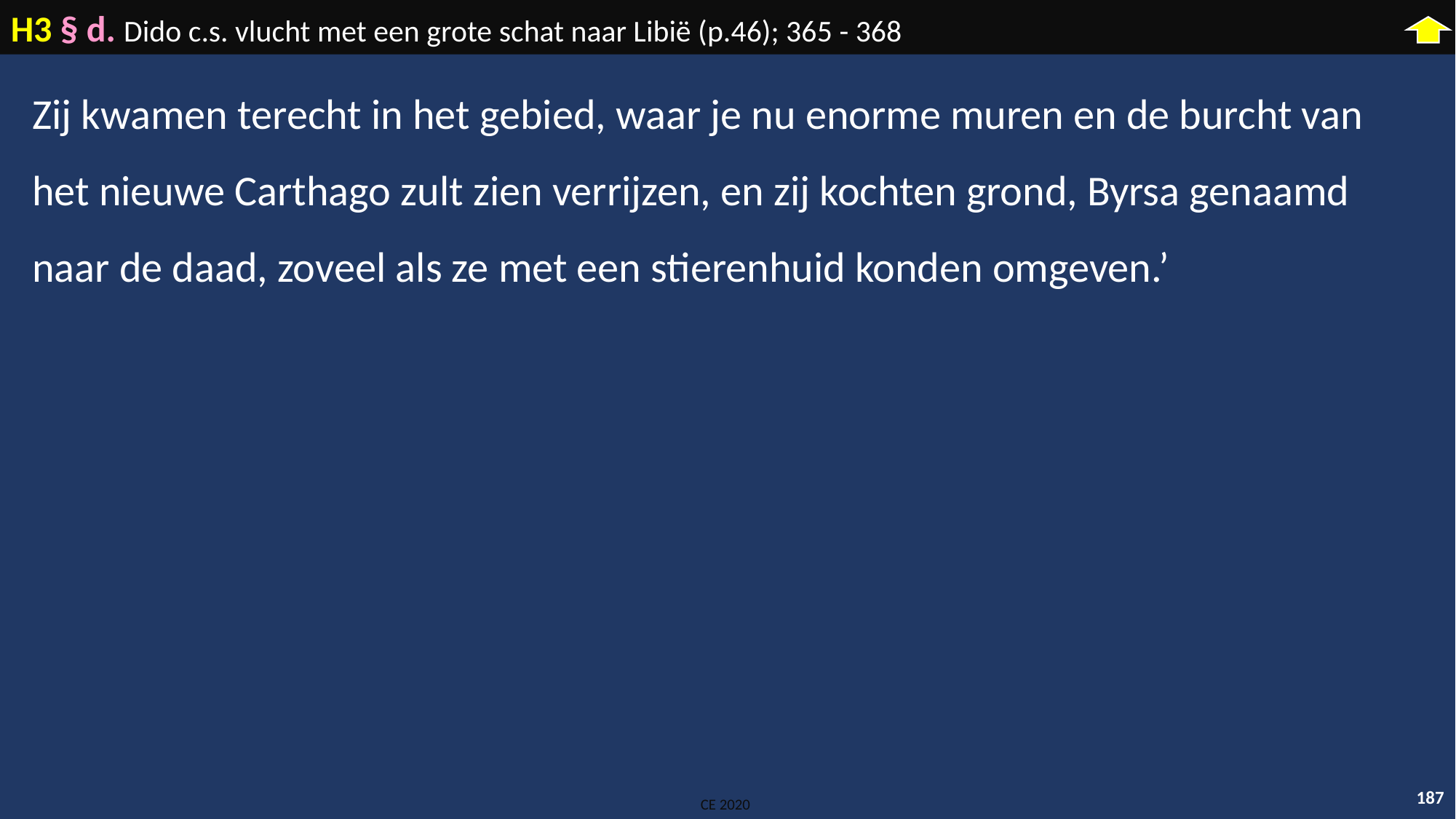

H3 § d. Dido c.s. vlucht met een grote schat naar Libië (p.46); 365 - 368

Zij kwamen terecht in het gebied, waar je nu enorme muren en de burcht van het nieuwe Carthago zult zien verrijzen, en zij kochten grond, Byrsa genaamd naar de daad, zoveel als ze met een stierenhuid konden omgeven.’
187
CE 2020